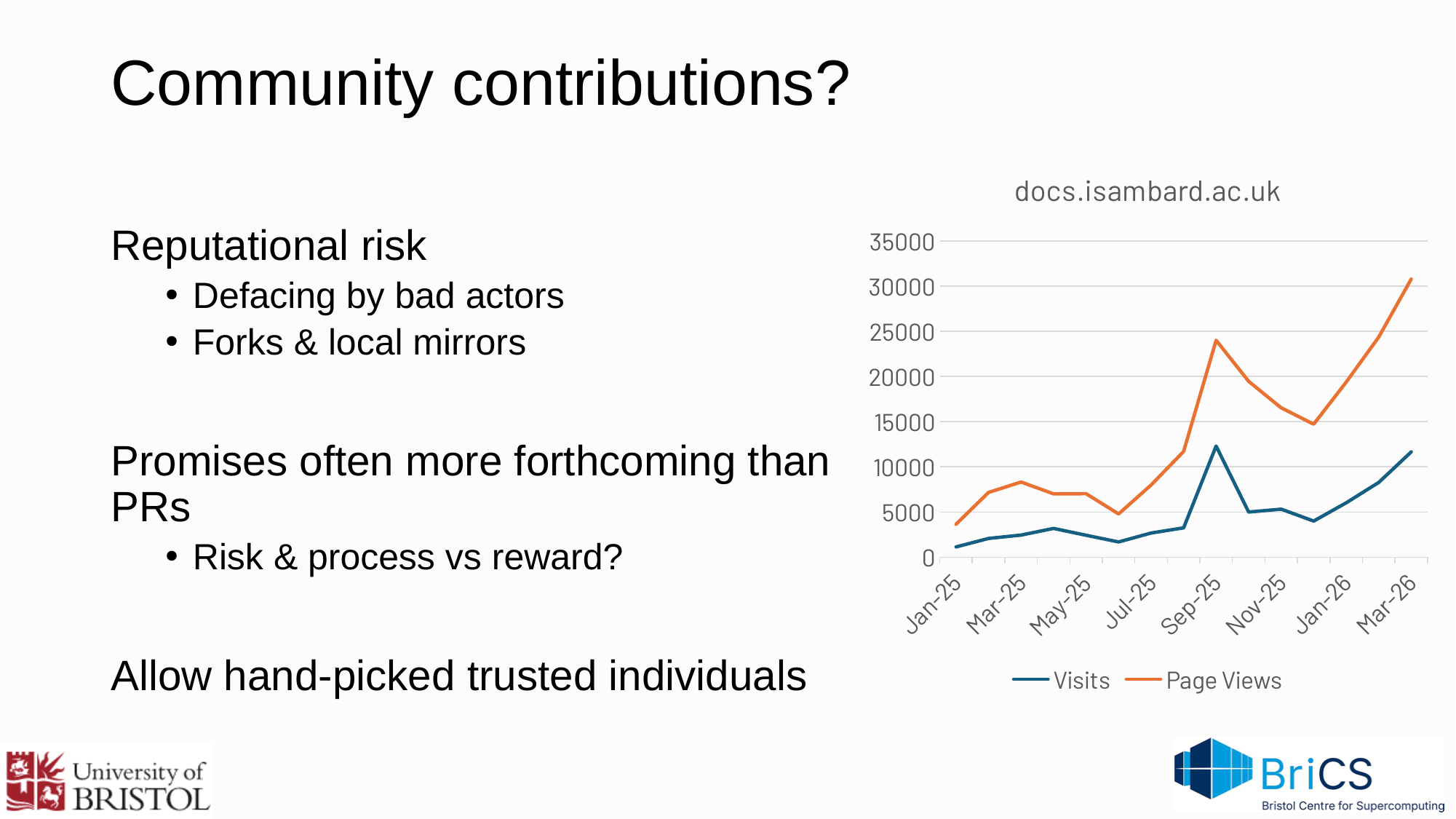

# Community contributions?

### Chart: docs.isambard.ac.uk

| Category | Visits | Page Views |
|---|---|---|
| 45658 | 1140.0 | 3650.0 |
| 45689 | 2080.0 | 7170.0 |
| 45717 | 2450.0 | 8320.0 |
| 45748 | 3190.0 | 7010.0 |
| 45778 | 2430.0 | 7030.0 |
| 45809 | 1690.0 | 4790.0 |
| 45839 | 2680.0 | 7990.0 |
| 45870 | 3250.0 | 11700.0 |
| 45901 | 12300.0 | 24000.0 |
| 45931 | 5000.0 | 19460.0 |
| 45962 | 5320.0 | 16530.0 |
| 45992 | 4000.0 | 14720.0 |
| 46023 | 6020.0 | 19380.0 |
| 46054 | 8270.0 | 24350.0 |
| 46082 | 11650.0 | 30770.0 |
|  | None | None |
|  | None | None |
|  | None | None |
|  | None | None |
|  | None | None |
|  | None | None |
|  | None | None |
|  | None | None |
|  | None | None |
|  | None | None |
|  | None | None |
Reputational risk
Defacing by bad actors
Forks & local mirrors

Promises often more forthcoming than PRs
Risk & process vs reward?

Allow hand-picked trusted individuals